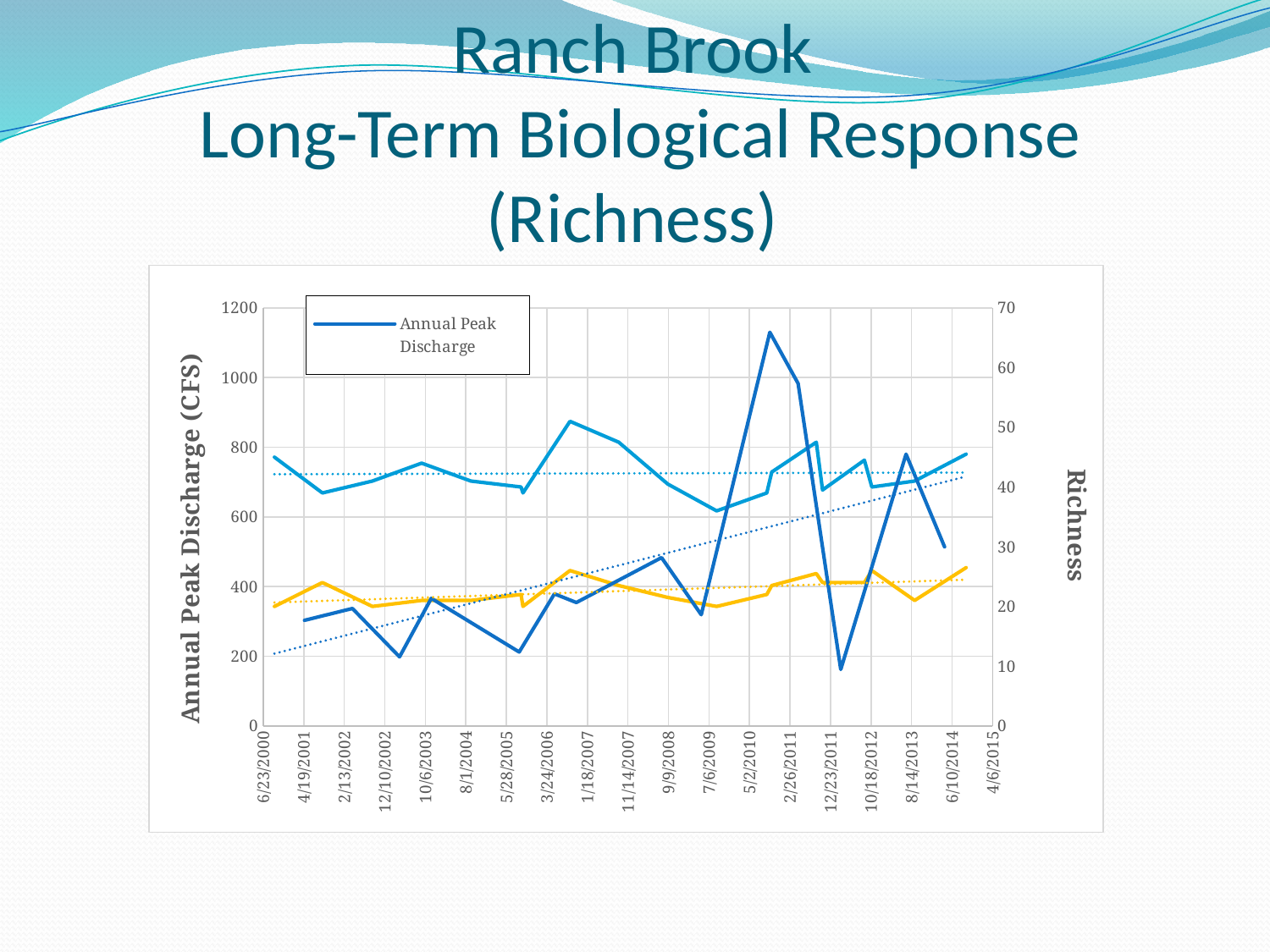

# Ranch Brook Long-Term Biological Response (Richness)

### Chart

| Category | Annual Peak Discharge | Total Richness | EPT Richness |
|---|---|---|---|